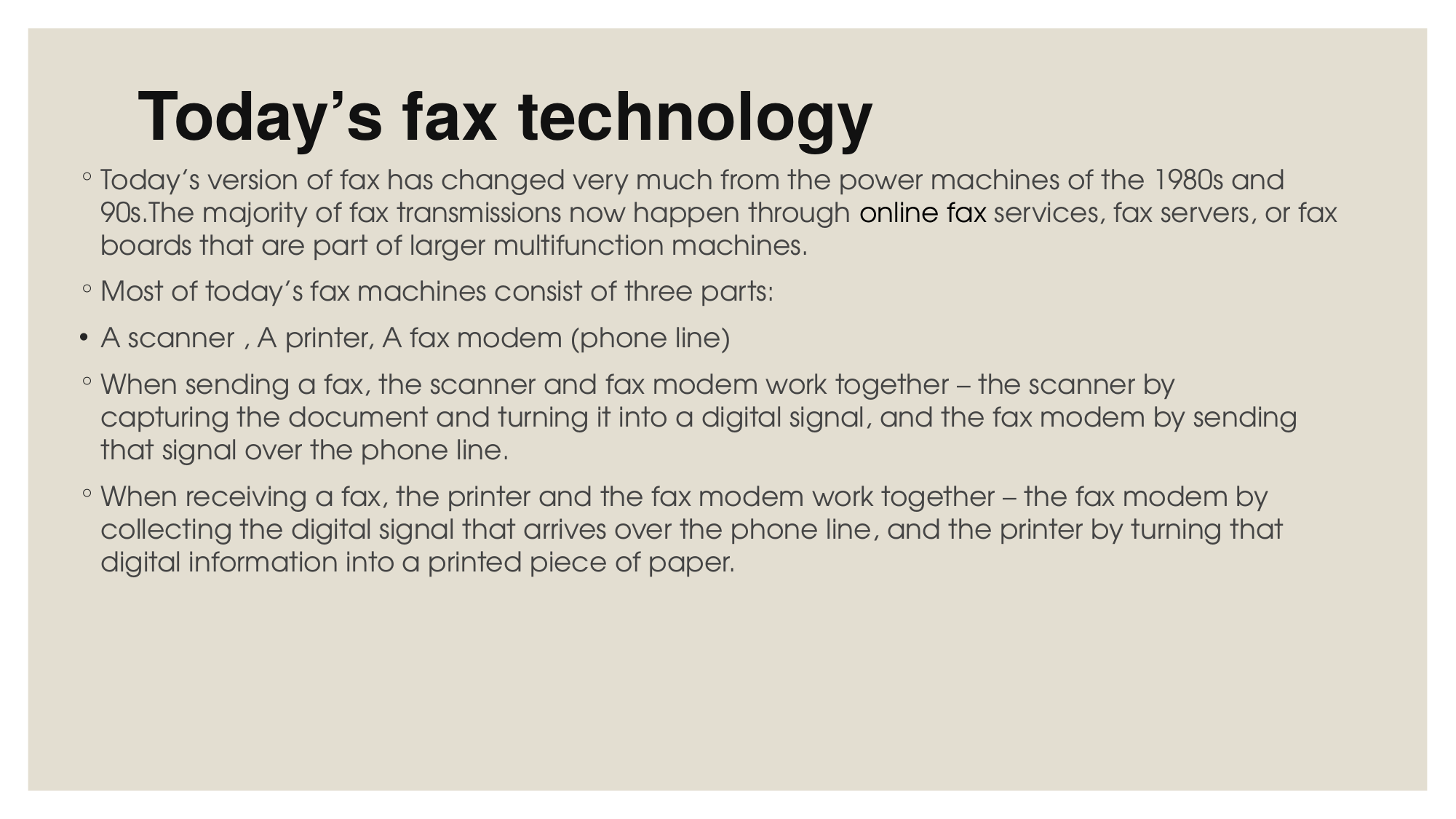

# Today’s fax technology
Today’s version of fax has changed very much from the power machines of the 1980s and 90s.The majority of fax transmissions now happen through online fax services, fax servers, or fax boards that are part of larger multifunction machines.
Most of today’s fax machines consist of three parts:
A scanner , A printer, A fax modem (phone line)
When sending a fax, the scanner and fax modem work together – the scanner by capturing the document and turning it into a digital signal, and the fax modem by sending that signal over the phone line.
When receiving a fax, the printer and the fax modem work together – the fax modem by collecting the digital signal that arrives over the phone line, and the printer by turning that digital information into a printed piece of paper.